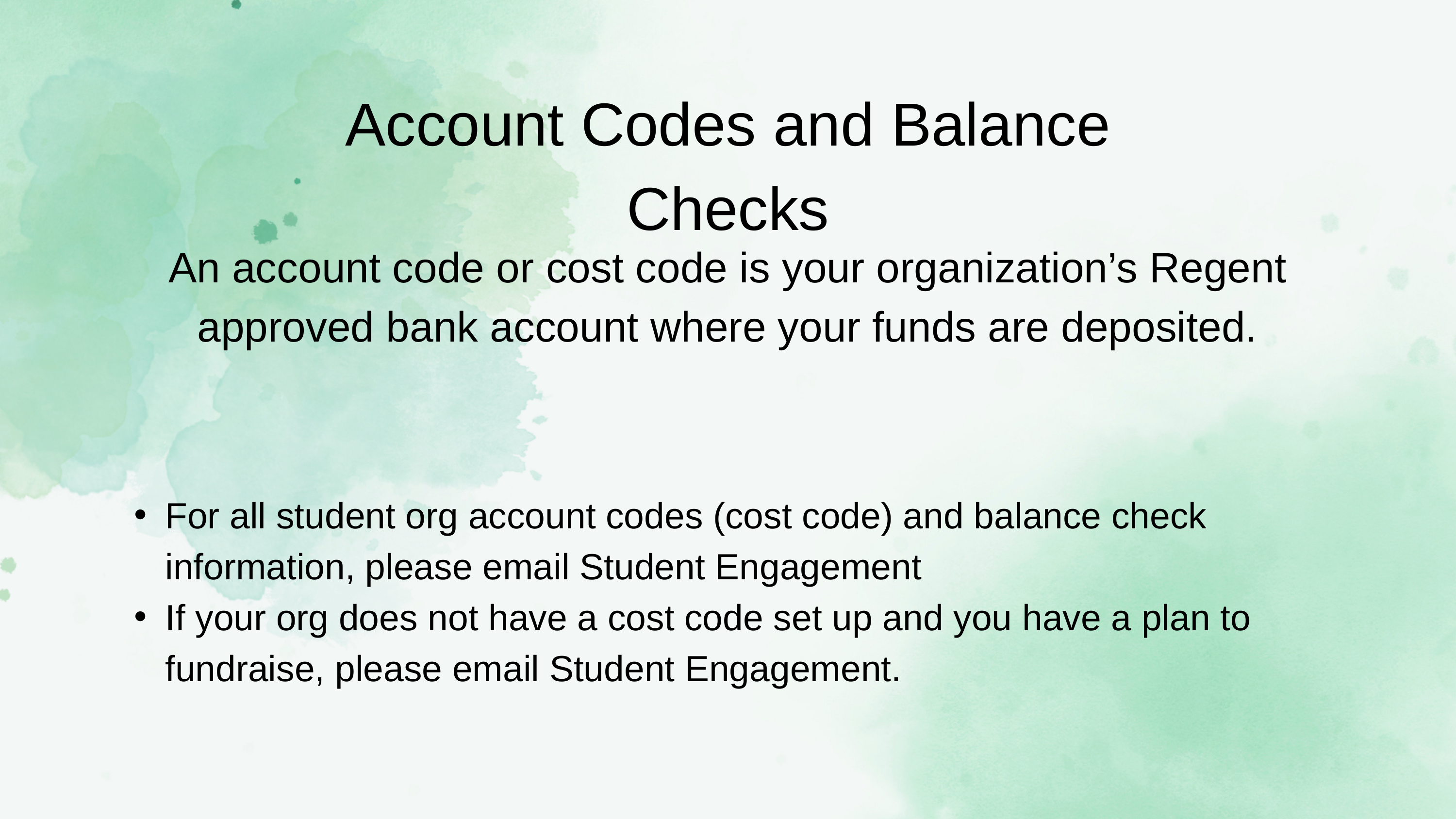

Account Codes and Balance Checks
An account code or cost code is your organization’s Regent approved bank account where your funds are deposited.
For all student org account codes (cost code) and balance check information, please email Student Engagement
If your org does not have a cost code set up and you have a plan to fundraise, please email Student Engagement.